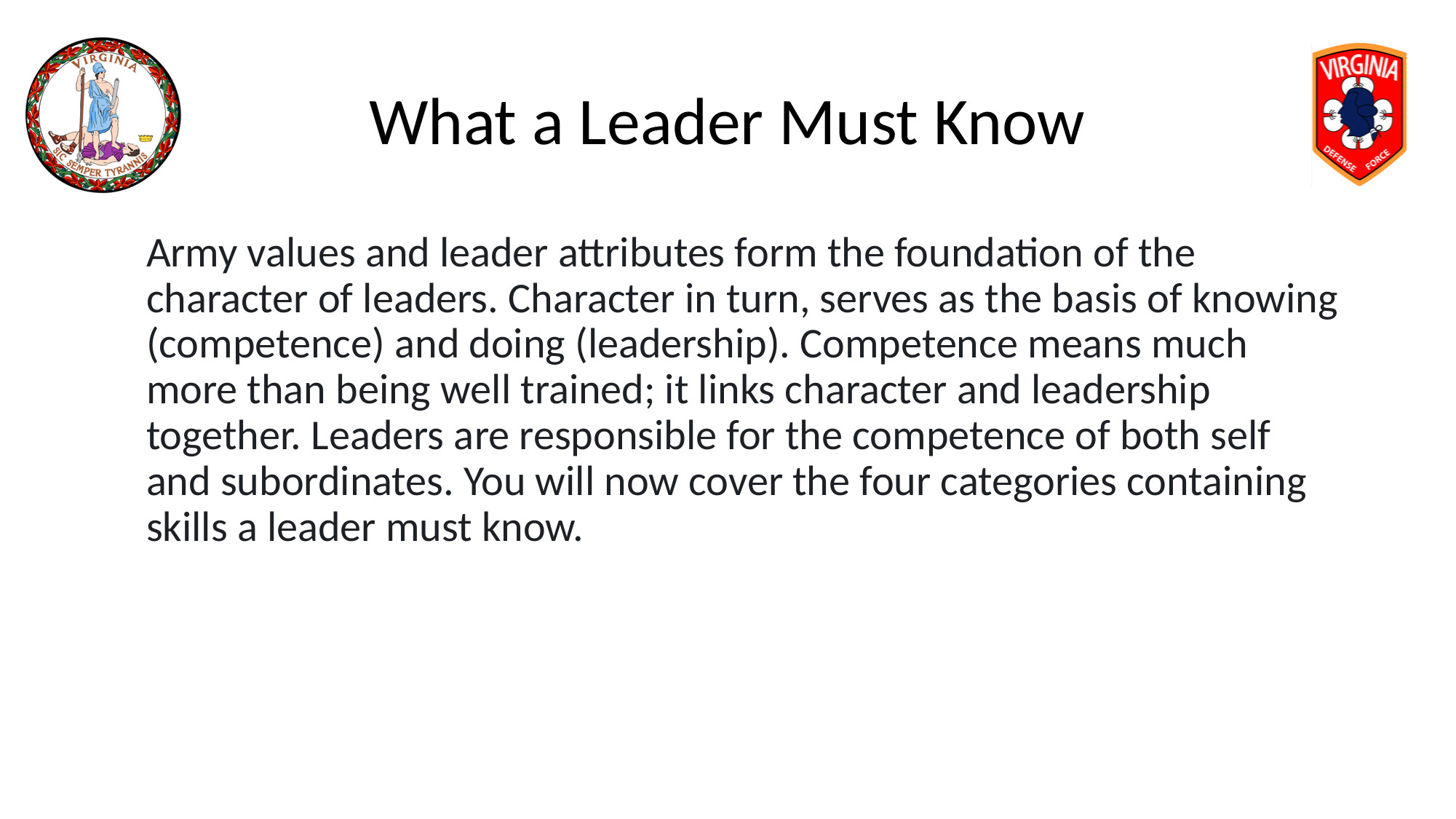

# What a Leader Must Know
Army values and leader attributes form the foundation of the character of leaders. Character in turn, serves as the basis of knowing (competence) and doing (leadership). Competence means much more than being well trained; it links character and leadership together. Leaders are responsible for the competence of both self and subordinates. You will now cover the four categories containing skills a leader must know.